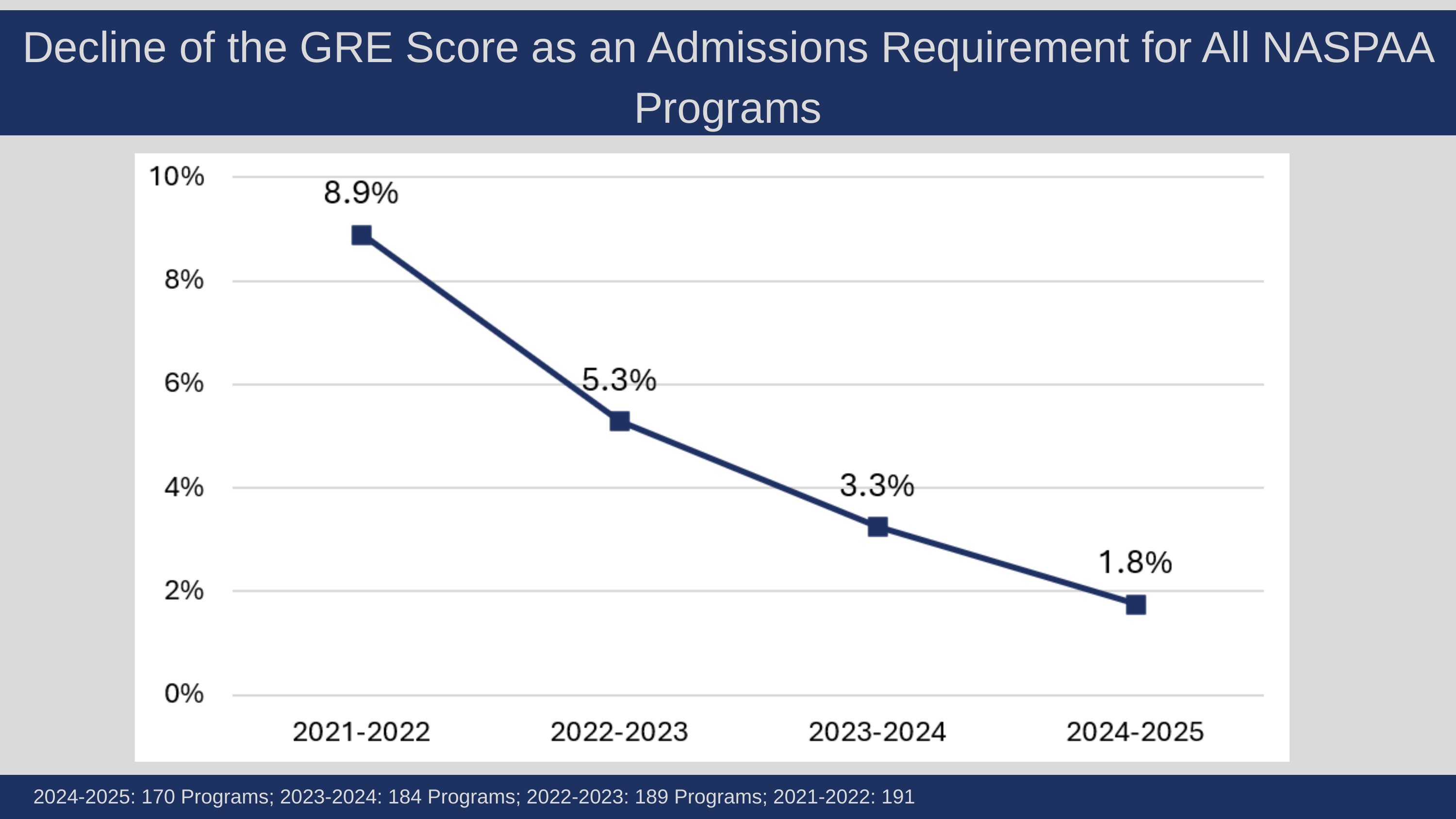

Decline of the GRE Score as an Admissions Requirement for All NASPAA Programs

2024-2025: 170 Programs; 2023-2024: 184 Programs; 2022-2023: 189 Programs; 2021-2022: 191